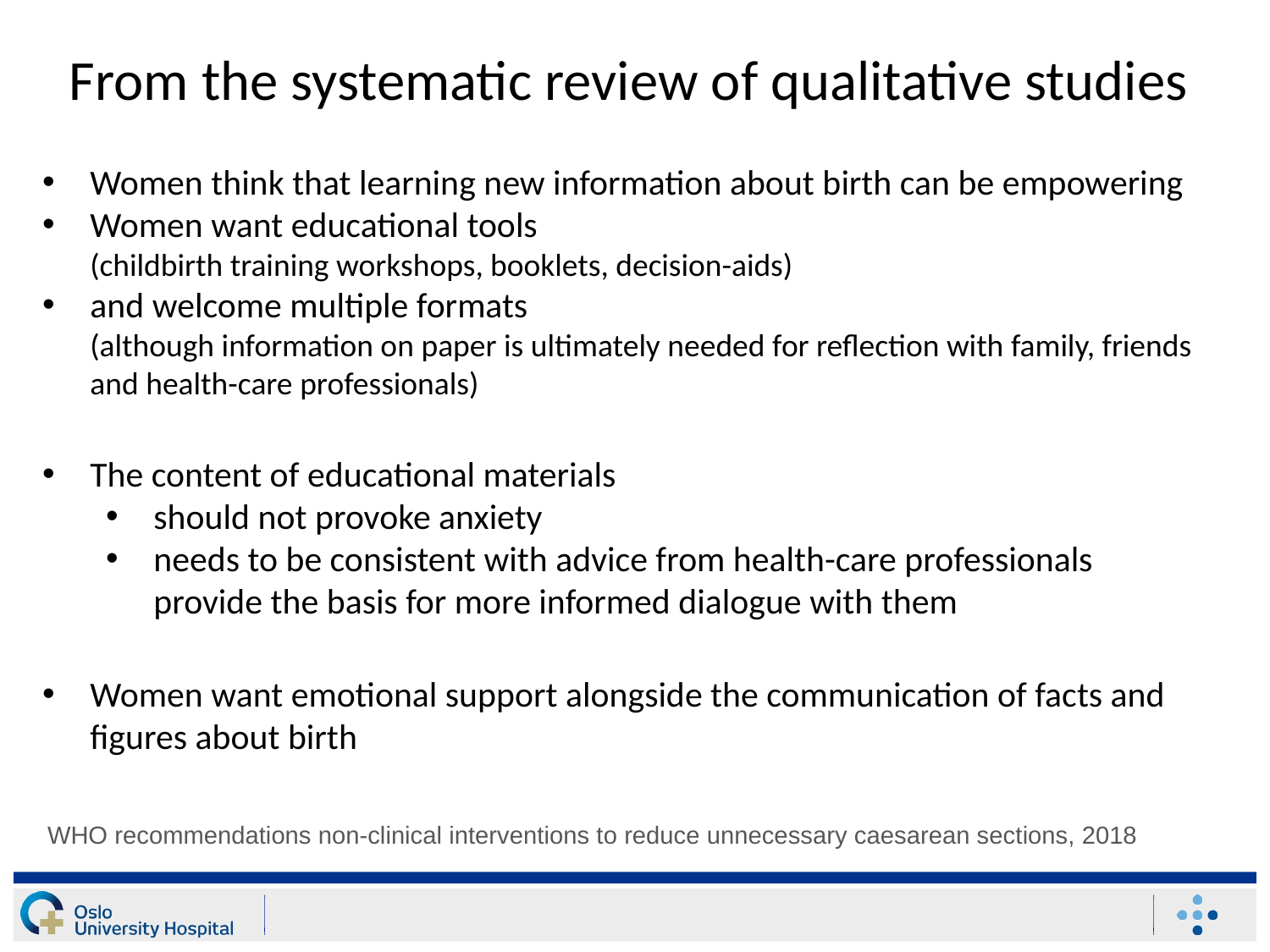

# From the systematic review of qualitative studies
Women think that learning new information about birth can be empowering
Women want educational tools
(childbirth training workshops, booklets, decision-aids)
and welcome multiple formats
(although information on paper is ultimately needed for reflection with family, friends and health-care professionals)

The content of educational materials
should not provoke anxiety
needs to be consistent with advice from health-care professionals provide the basis for more informed dialogue with them

Women want emotional support alongside the communication of facts and figures about birth
WHO recommendations non-clinical interventions to reduce unnecessary caesarean sections, 2018